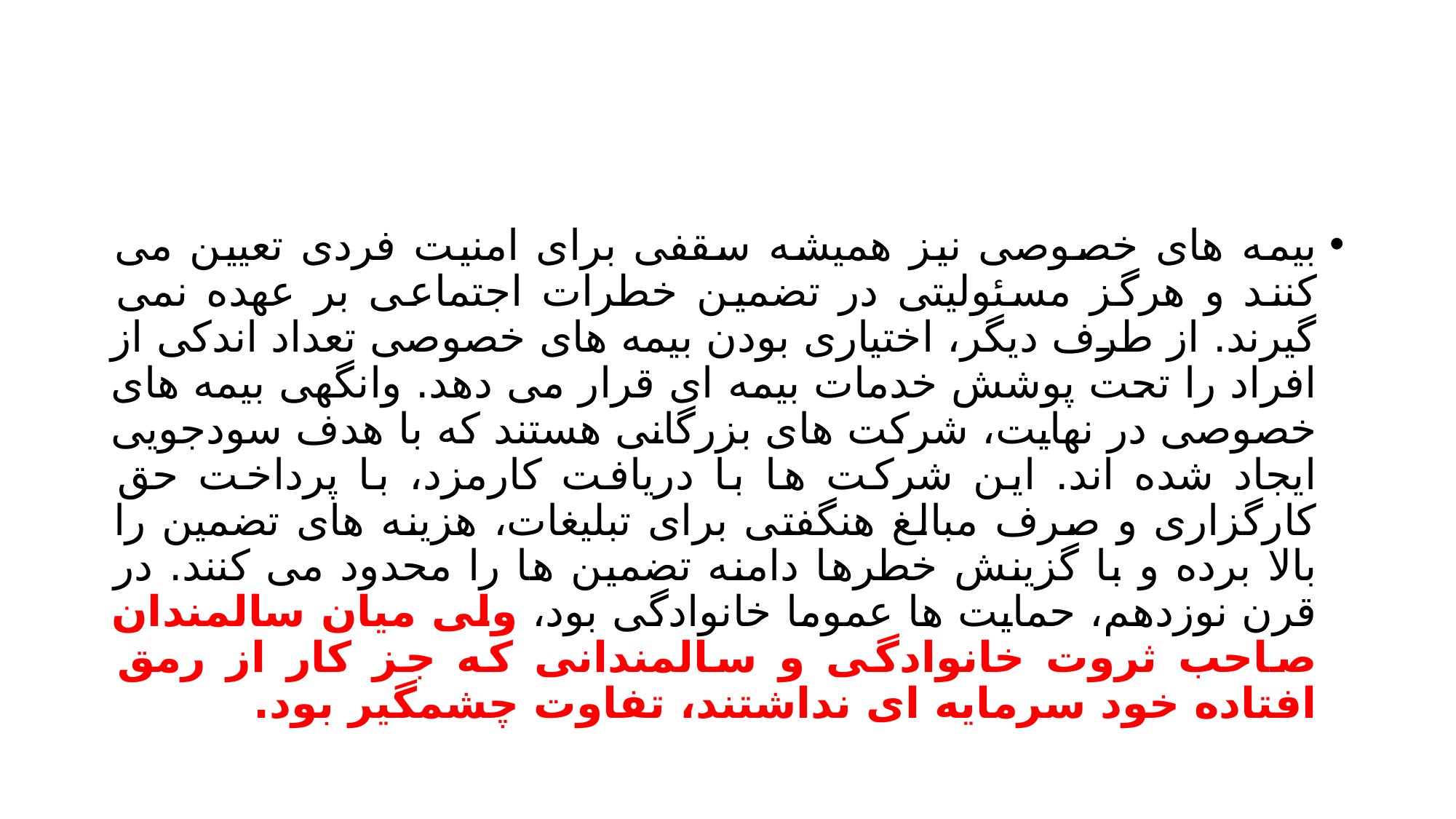

#
بیمه های خصوصی نیز همیشه سقفی برای امنیت فردی تعیین می کنند و هرگز مسئولیتی در تضمین خطرات اجتماعی بر عهده نمی گیرند. از طرف دیگر، اختیاری بودن بیمه های خصوصی تعداد اندکی از افراد را تحت پوشش خدمات بیمه ای قرار می دهد. وانگهی بیمه های خصوصی در نهایت، شرکت های بزرگانی هستند که با هدف سودجویی ایجاد شده اند. این شرکت ها با دریافت کارمزد، با پرداخت حق کارگزاری و صرف مبالغ هنگفتی برای تبلیغات، هزینه های تضمین را بالا برده و با گزینش خطرها دامنه تضمین ها را محدود می کنند. در قرن نوزدهم، حمایت ها عموما خانوادگی بود، ولی میان سالمندان صاحب ثروت خانوادگی و سالمندانی که جز کار از رمق افتاده خود سرمایه ای نداشتند، تفاوت چشمگیر بود.